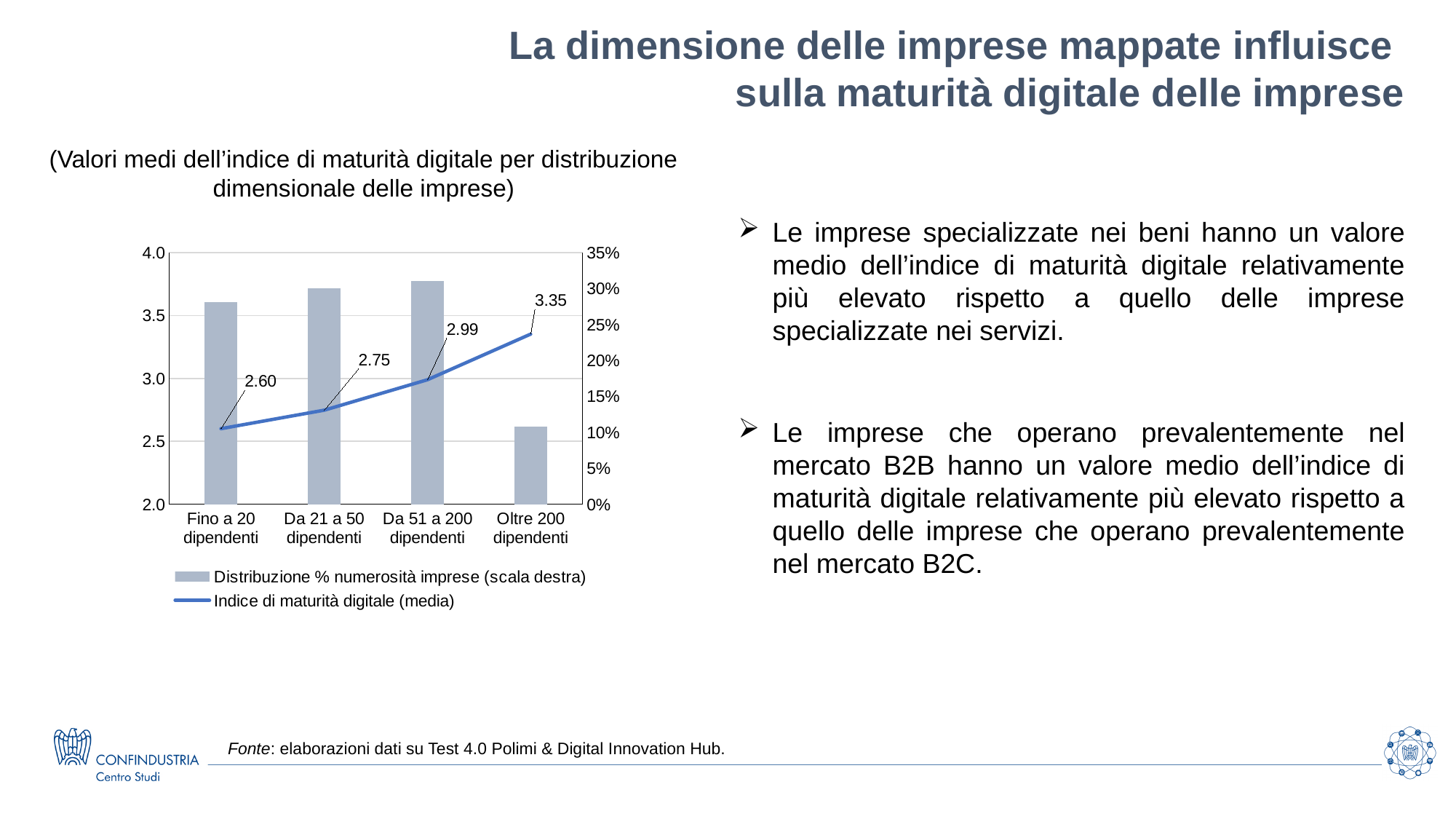

La dimensione delle imprese mappate influisce
sulla maturità digitale delle imprese
(Valori medi dell’indice di maturità digitale per distribuzione dimensionale delle imprese)
Le imprese specializzate nei beni hanno un valore medio dell’indice di maturità digitale relativamente più elevato rispetto a quello delle imprese specializzate nei servizi.

Le imprese che operano prevalentemente nel mercato B2B hanno un valore medio dell’indice di maturità digitale relativamente più elevato rispetto a quello delle imprese che operano prevalentemente nel mercato B2C.

### Chart

| Category | Distribuzione % numerosità imprese (scala destra) | Indice di maturità digitale (media) |
|---|---|---|
| Fino a 20 dipendenti | 0.2811111111111111 | 2.600103984069494 |
| Da 21 a 50 dipendenti | 0.3005555555555556 | 2.7472186313686517 |
| Da 51 a 200 dipendenti | 0.31055555555555553 | 2.9891944408960853 |
| Oltre 200 dipendenti | 0.10777777777777778 | 3.352356489896521 |
Fonte: elaborazioni dati su Test 4.0 Polimi & Digital Innovation Hub.